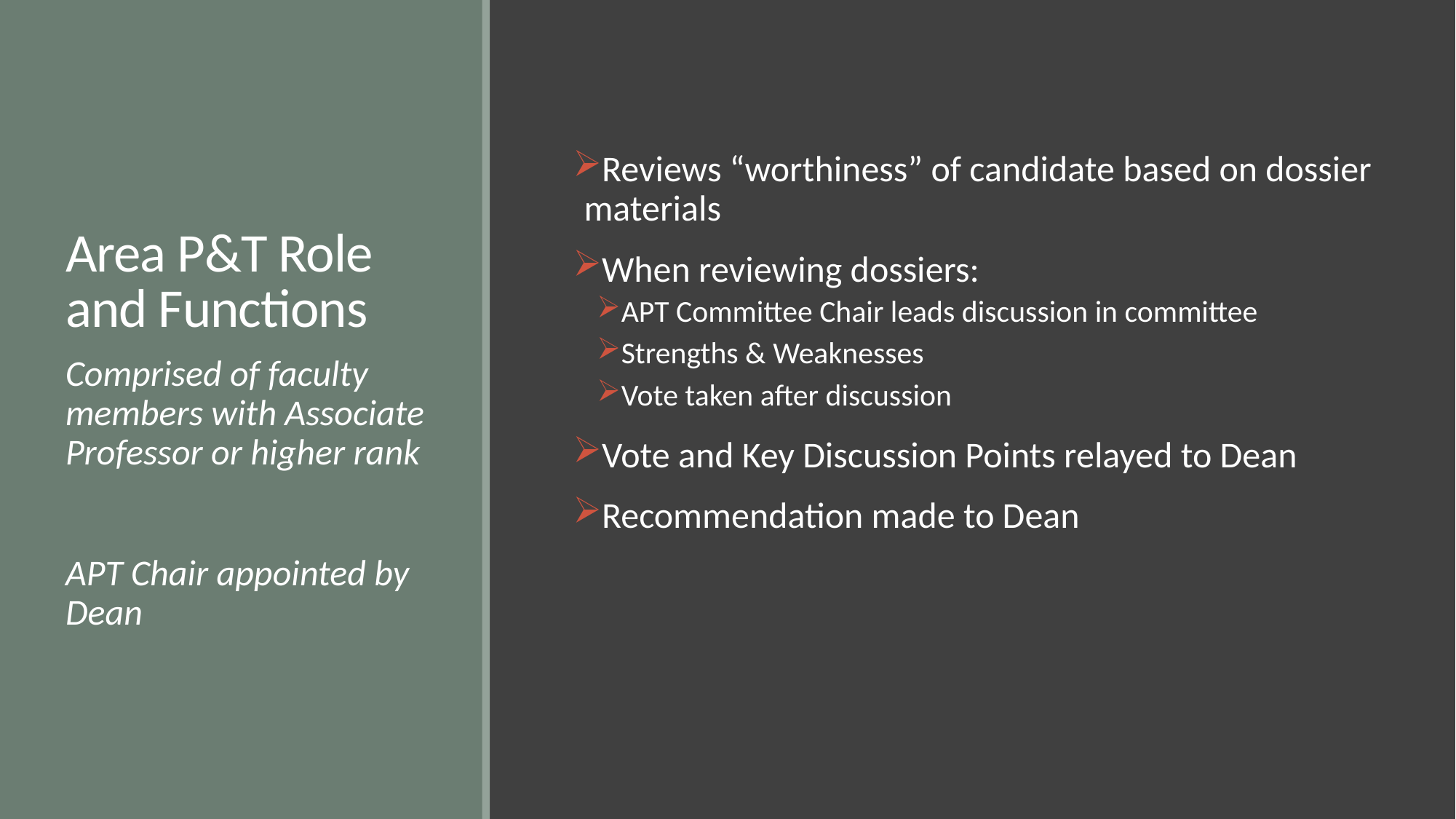

# Area P&T Role and Functions

Reviews “worthiness” of candidate based on dossier materials
When reviewing dossiers:
APT Committee Chair leads discussion in committee
Strengths & Weaknesses
Vote taken after discussion
Vote and Key Discussion Points relayed to Dean
Recommendation made to Dean

Comprised of faculty members with Associate Professor or higher rank

APT Chair appointed by Dean